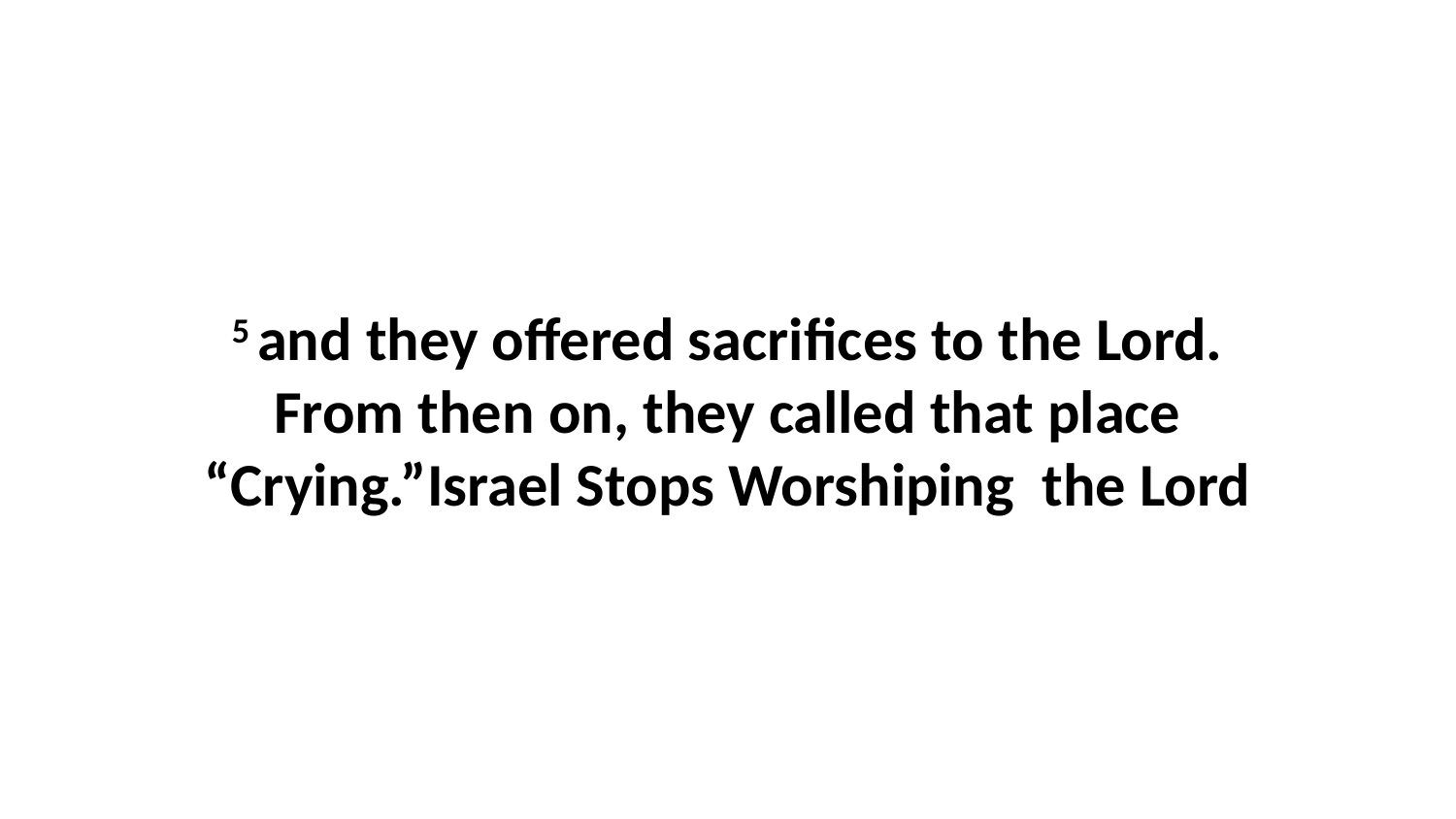

5 and they offered sacrifices to the Lord. From then on, they called that place “Crying.”Israel Stops Worshiping  the Lord